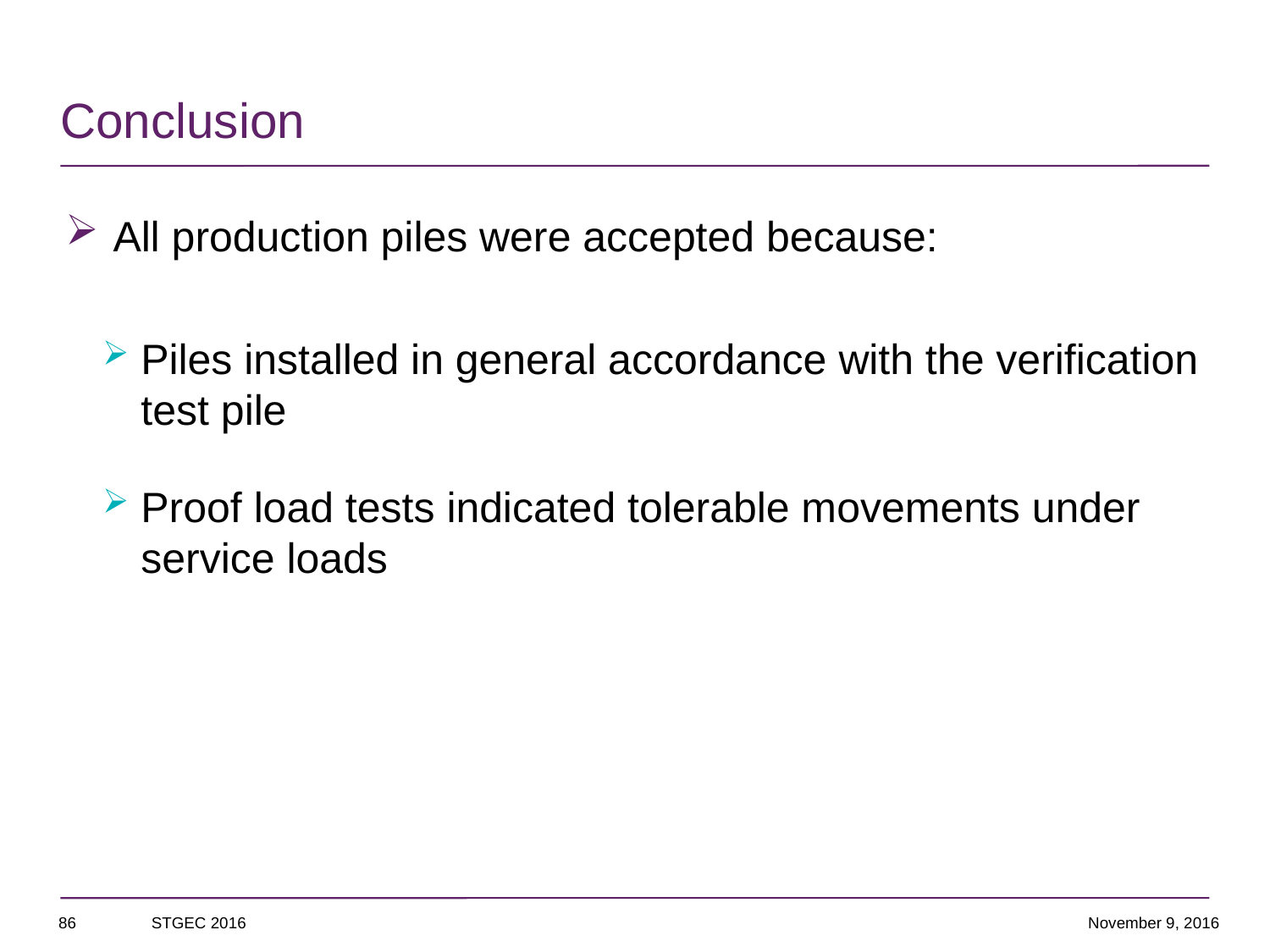

# Conclusion
All production piles were accepted because:

Piles installed in general accordance with the verification test pile

Proof load tests indicated tolerable movements under service loads

86
STGEC 2016
November 9, 2016